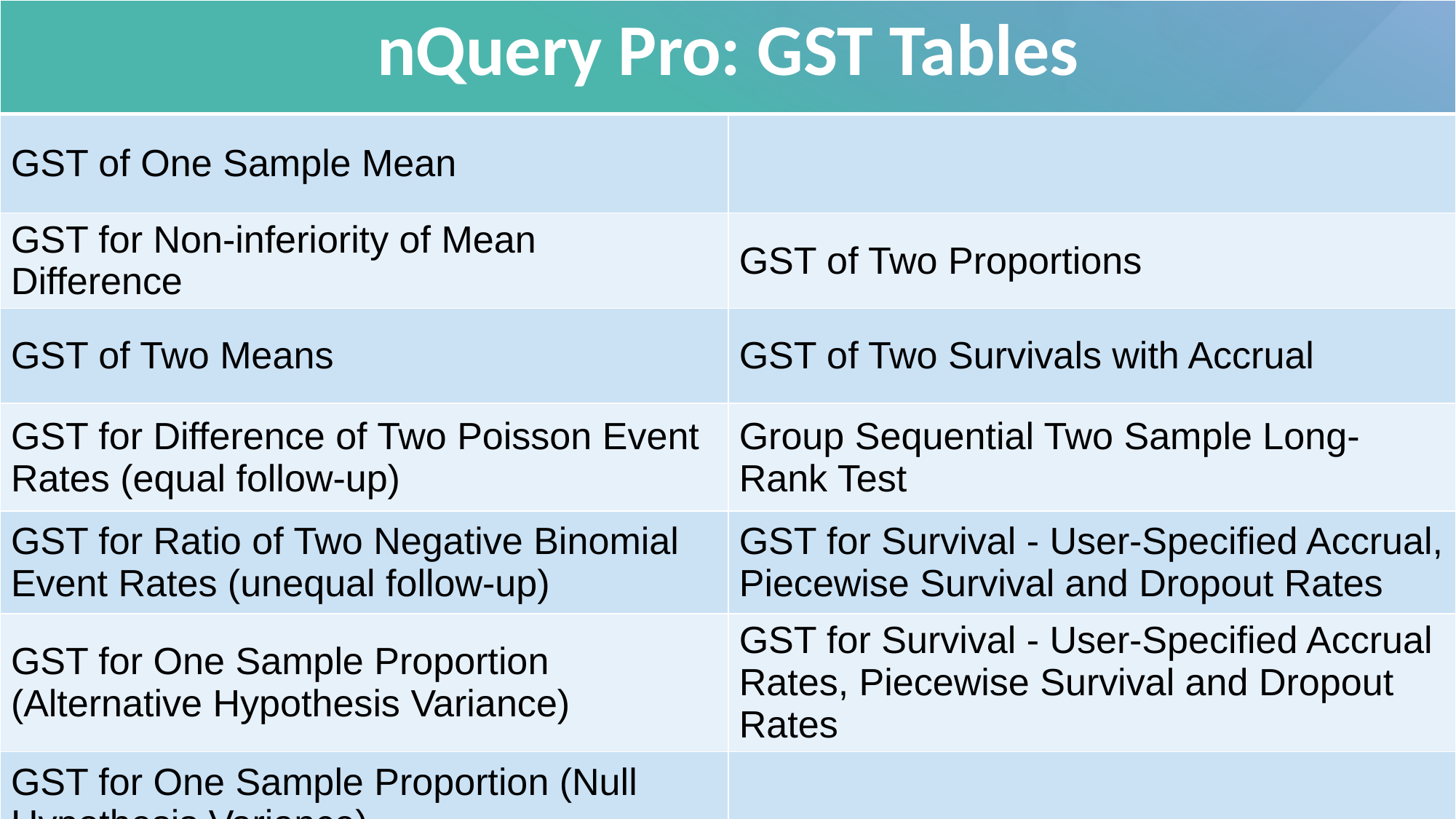

| nQuery Pro: GST Tables |  |
| --- | --- |
| GST of One Sample Mean |  |
| GST for Non-inferiority of Mean Difference | GST of Two Proportions |
| GST of Two Means | GST of Two Survivals with Accrual |
| GST for Difference of Two Poisson Event Rates (equal follow-up) | Group Sequential Two Sample Long-Rank Test |
| GST for Ratio of Two Negative Binomial Event Rates (unequal follow-up) | GST for Survival - User-Specified Accrual, Piecewise Survival and Dropout Rates |
| GST for One Sample Proportion (Alternative Hypothesis Variance) | GST for Survival - User-Specified Accrual Rates, Piecewise Survival and Dropout Rates |
| GST for One Sample Proportion (Null Hypothesis Variance) |  |